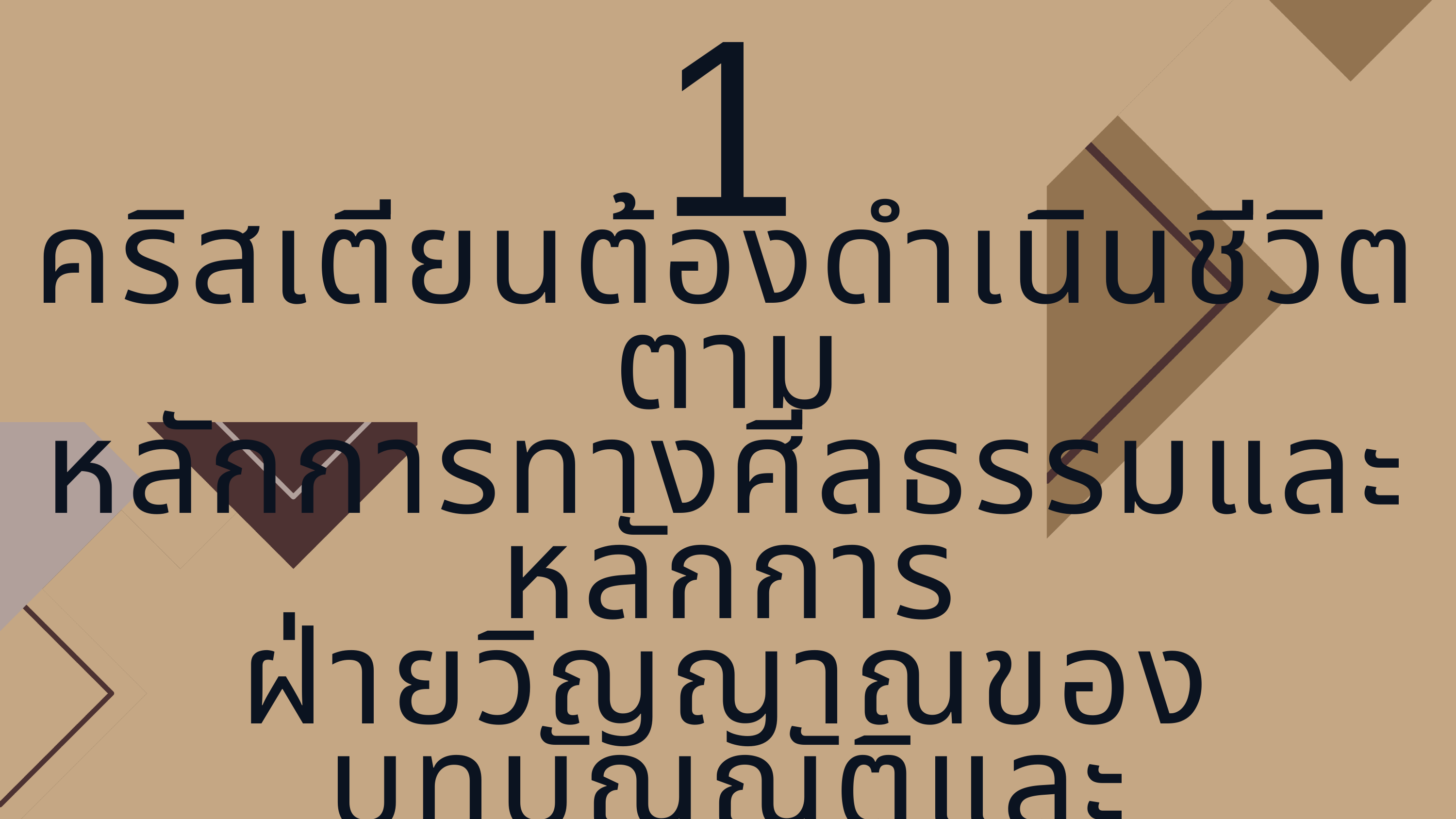

1
คริสเตียนต้องดําเนินชีวิตตาม
หลักการทางศีลธรรมและหลักการ
ฝ่ายวิญญาณของบทบัญญัติและ
ของผู้เผยพระวจนะ